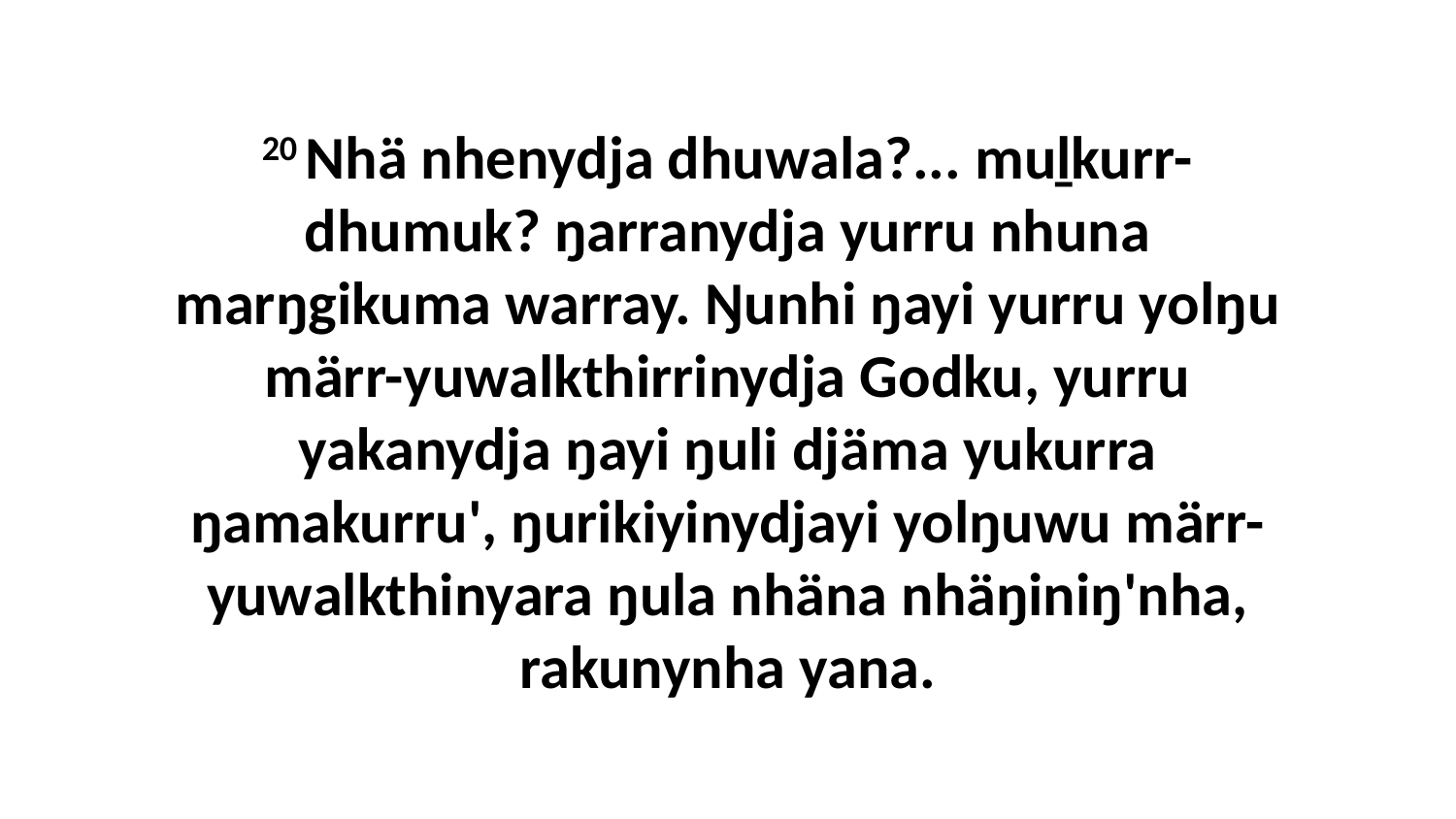

20 Nhä nhenydja dhuwala?... muḻkurr-dhumuk? ŋarranydja yurru nhuna marŋgikuma warray. Ŋunhi ŋayi yurru yolŋu märr-yuwalkthirrinydja Godku, yurru yakanydja ŋayi ŋuli djäma yukurra ŋamakurru', ŋurikiyinydjayi yolŋuwu märr-yuwalkthinyara ŋula nhäna nhäŋiniŋ'nha, rakunynha yana.